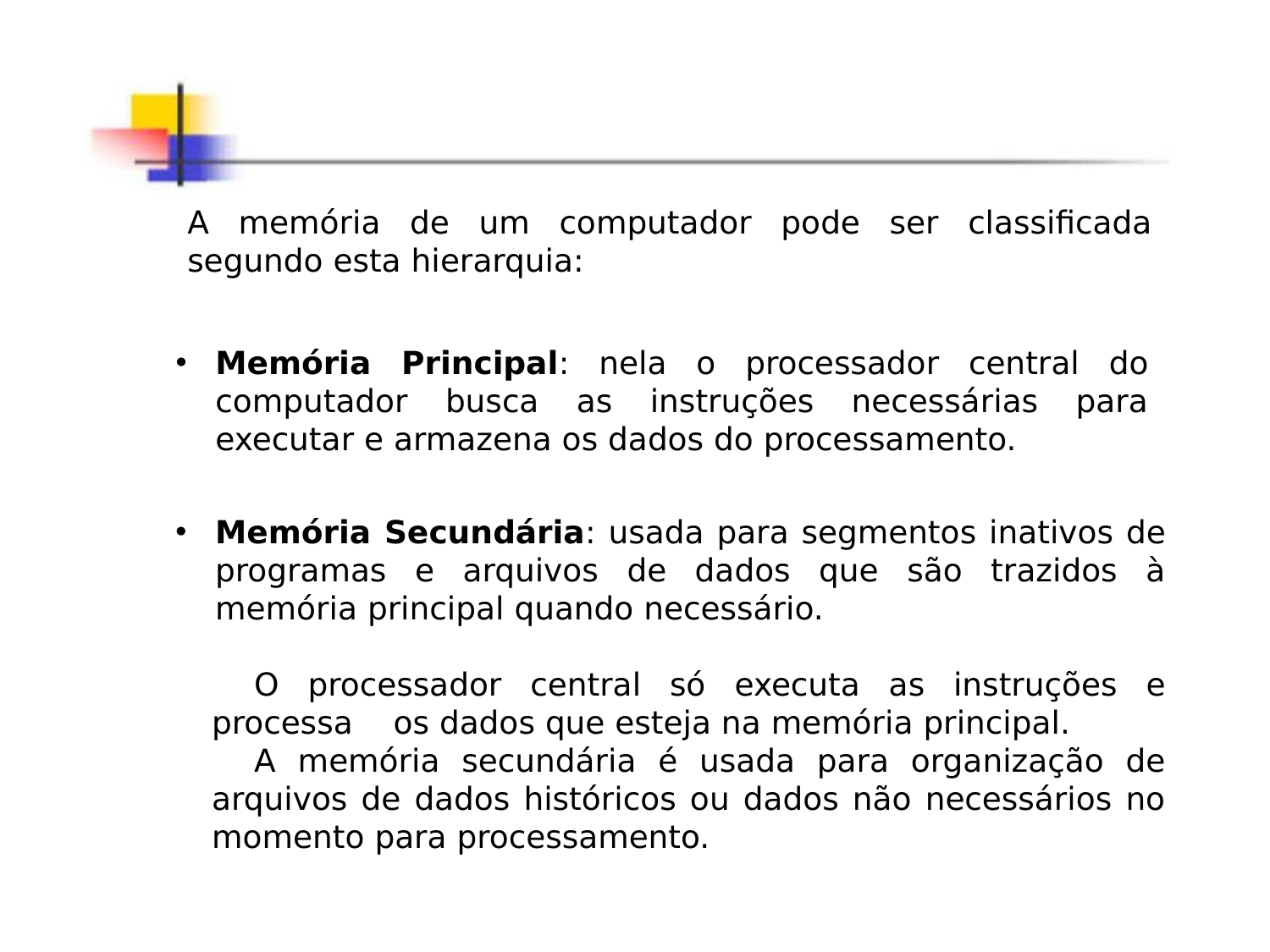

A memória de um computador pode ser classificada segundo esta hierarquia:
Memória Principal: nela o processador central do computador busca as instruções necessárias para executar e armazena os dados do processamento.
Memória Secundária: usada para segmentos inativos de programas e arquivos de dados que são trazidos à memória principal quando necessário.

O processador central só executa as instruções e processa    os dados que esteja na memória principal.
A memória secundária é usada para organização de arquivos de dados históricos ou dados não necessários no momento para processamento.